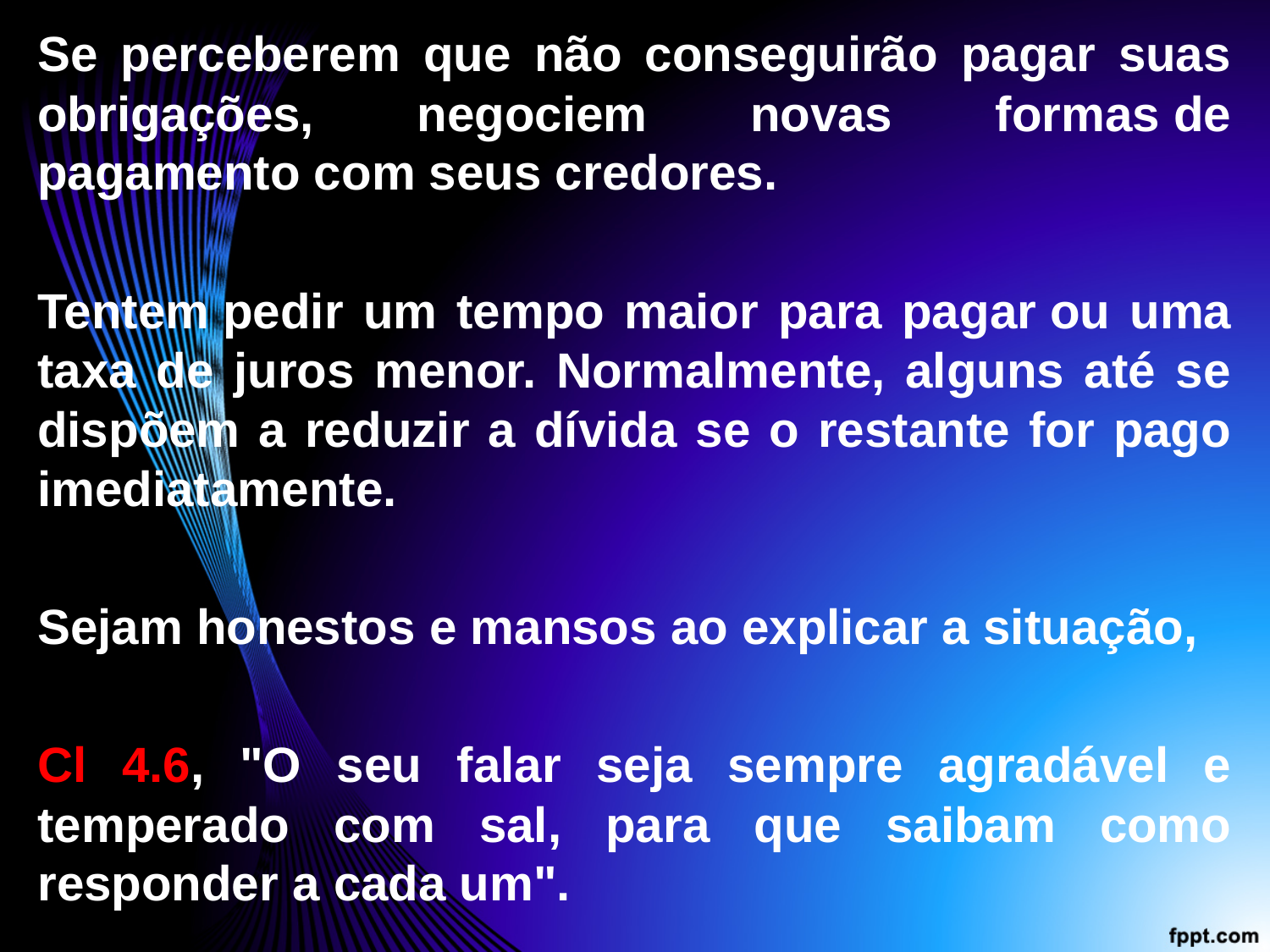

Se perceberem que não conseguirão pagar suas obrigações, negociem novas formas de pagamento com seus credores.

Tentem pedir um tempo maior para pagar ou uma taxa de juros menor. Normalmente, alguns até se dispõem a reduzir a dívida se o restante for pago imediatamente.

Sejam honestos e mansos ao explicar a situação,

Cl 4.6, "O seu falar seja sempre agradável e temperado com sal, para que saibam como responder a cada um".